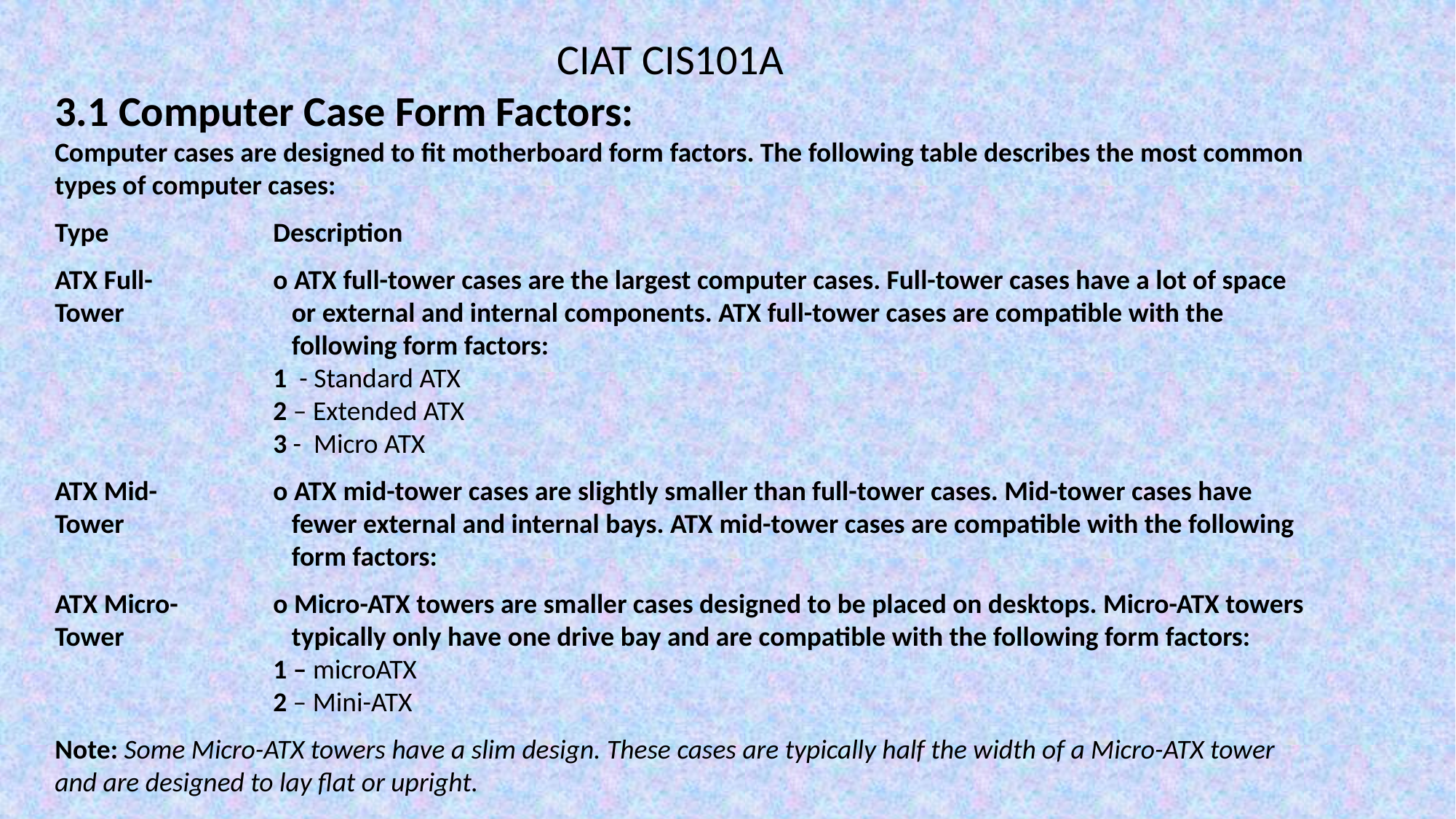

CIAT CIS101A
3.1 Computer Case Form Factors:
Computer cases are designed to fit motherboard form factors. The following table describes the most common types of computer cases:

Type		Description

ATX Full-		o ATX full-tower cases are the largest computer cases. Full-tower cases have a lot of space Tower		   or external and internal components. ATX full-tower cases are compatible with the 			   following form factors:
		1  - Standard ATX
		2 – Extended ATX
		3 -  Micro ATX

ATX Mid-		o ATX mid-tower cases are slightly smaller than full-tower cases. Mid-tower cases have Tower		   fewer external and internal bays. ATX mid-tower cases are compatible with the following 		   form factors:

ATX Micro-	o Micro-ATX towers are smaller cases designed to be placed on desktops. Micro-ATX towers Tower		   typically only have one drive bay and are compatible with the following form factors:
		1 – microATX
		2 – Mini-ATX

Note: Some Micro-ATX towers have a slim design. These cases are typically half the width of a Micro-ATX tower and are designed to lay flat or upright.